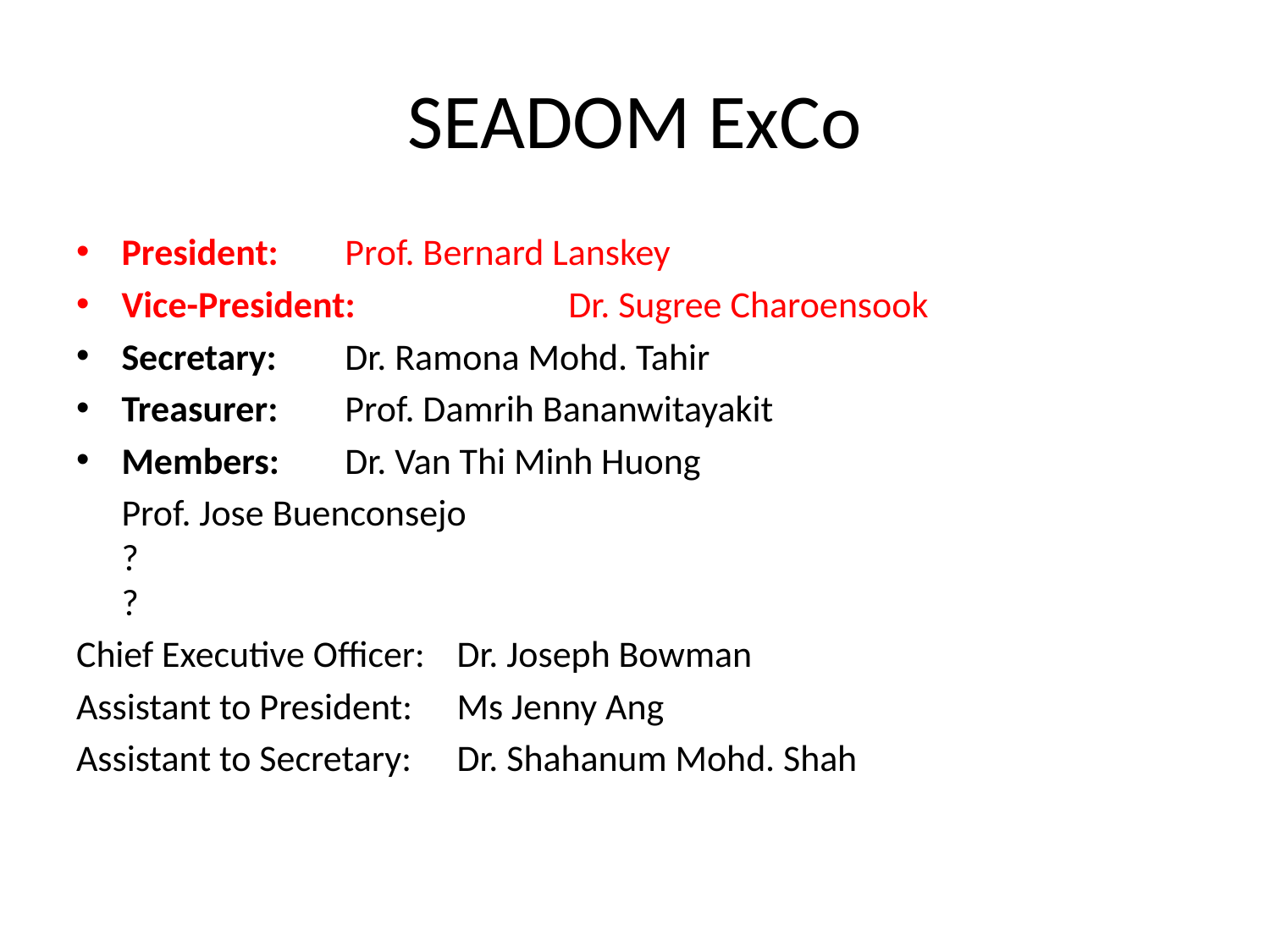

# SEADOM ExCo
President: 			Prof. Bernard Lanskey
Vice-President: 		Dr. Sugree Charoensook
Secretary: 			Dr. Ramona Mohd. Tahir
Treasurer: 			Prof. Damrih Bananwitayakit
Members: 			Dr. Van Thi Minh Huong
							Prof. Jose Buenconsejo
						?
						?
Chief Executive Officer:	Dr. Joseph Bowman
Assistant to President: 	Ms Jenny Ang
Assistant to Secretary:	Dr. Shahanum Mohd. Shah